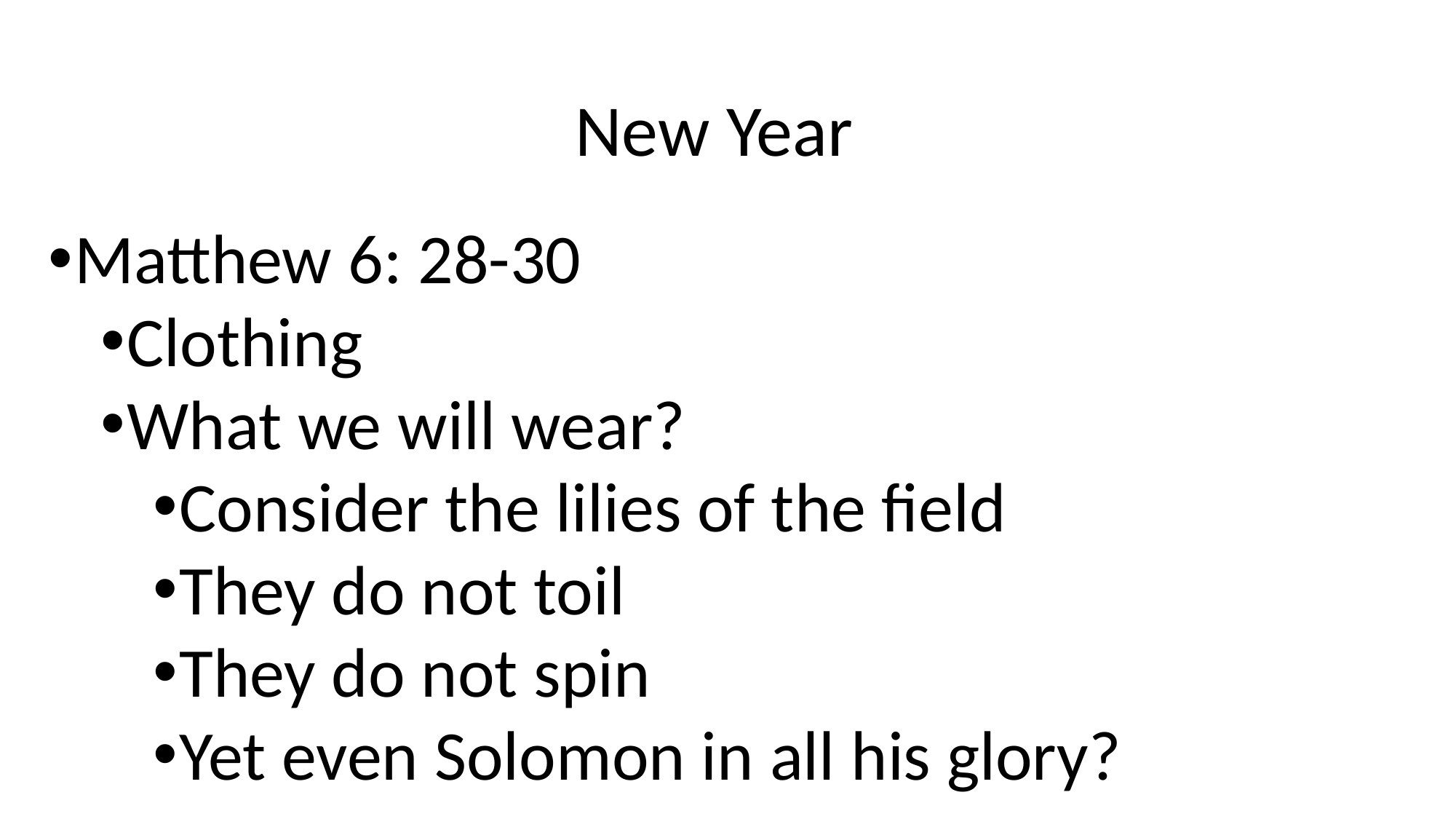

# New Year
Matthew 6: 28-30
Clothing
What we will wear?
Consider the lilies of the field
They do not toil
They do not spin
Yet even Solomon in all his glory?